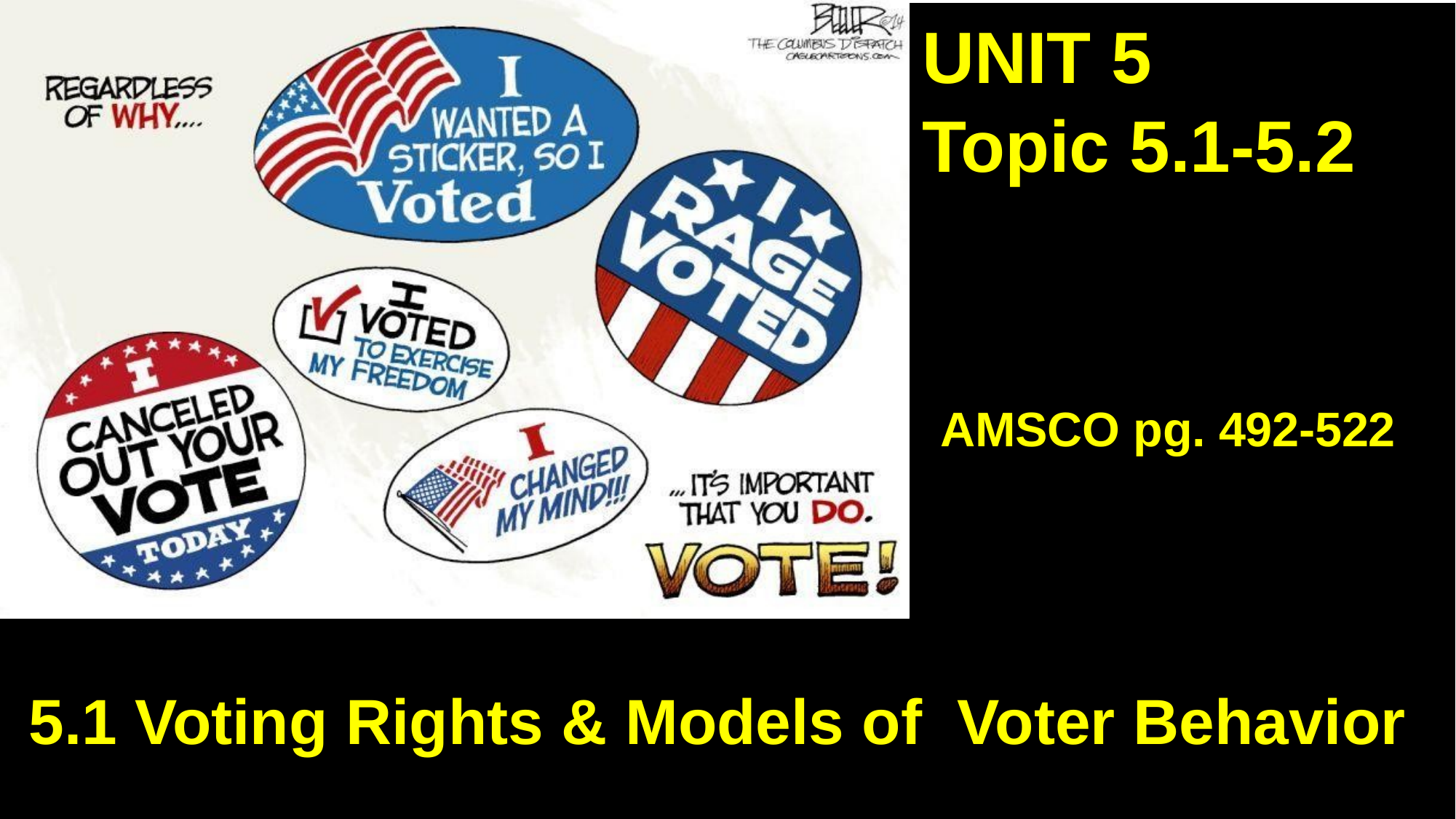

UNIT 5
Topic 5.1-5.2
AMSCO pg. 492-522

5.1 Voting Rights & Models of  Voter Behavior